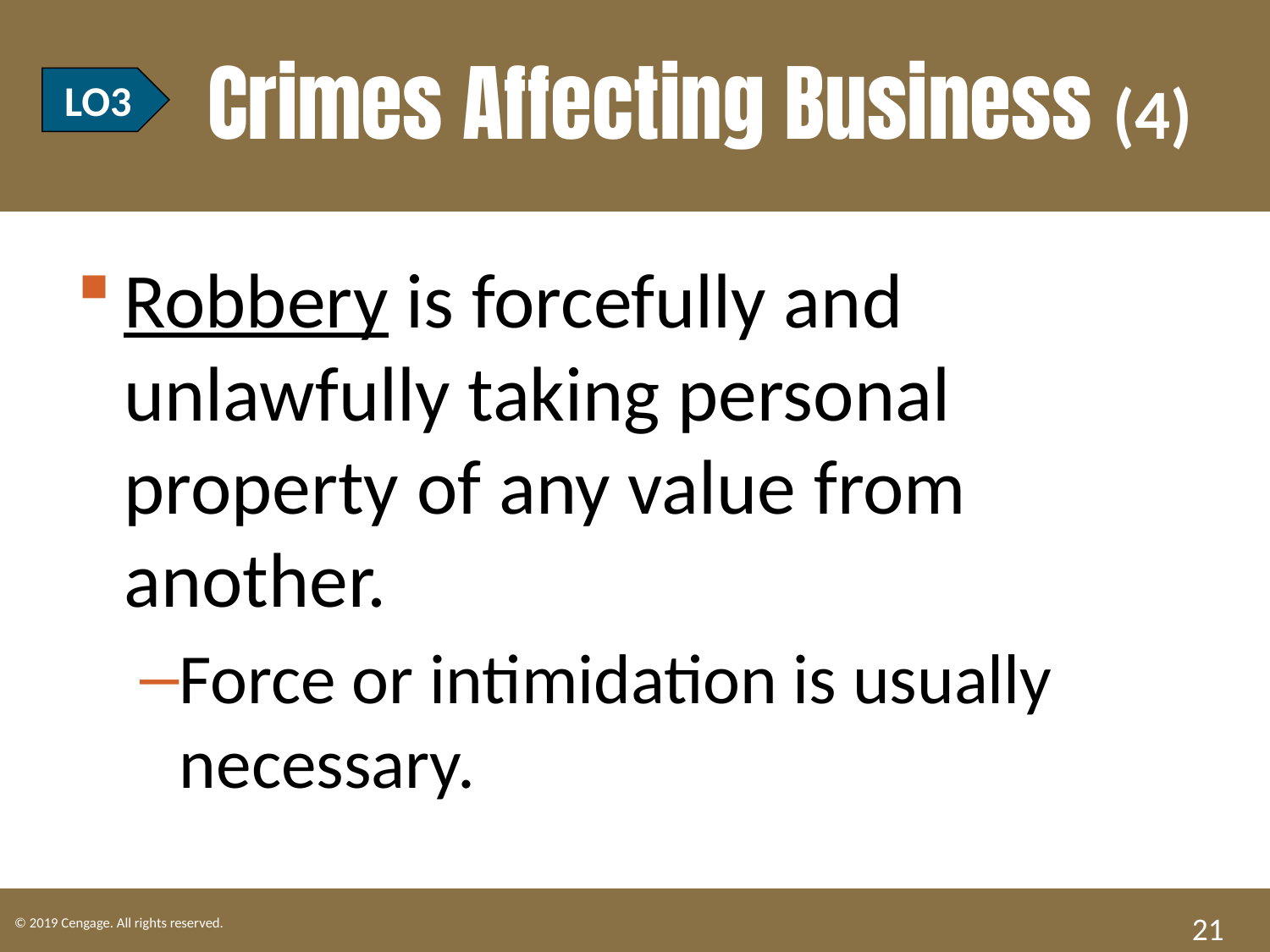

LO3                                                                                                                                                   Crimes Affecting Business (4)
LO3
Robbery is forcefully and unlawfully taking personal property of any value from another.
Force or intimidation is usually necessary.
21